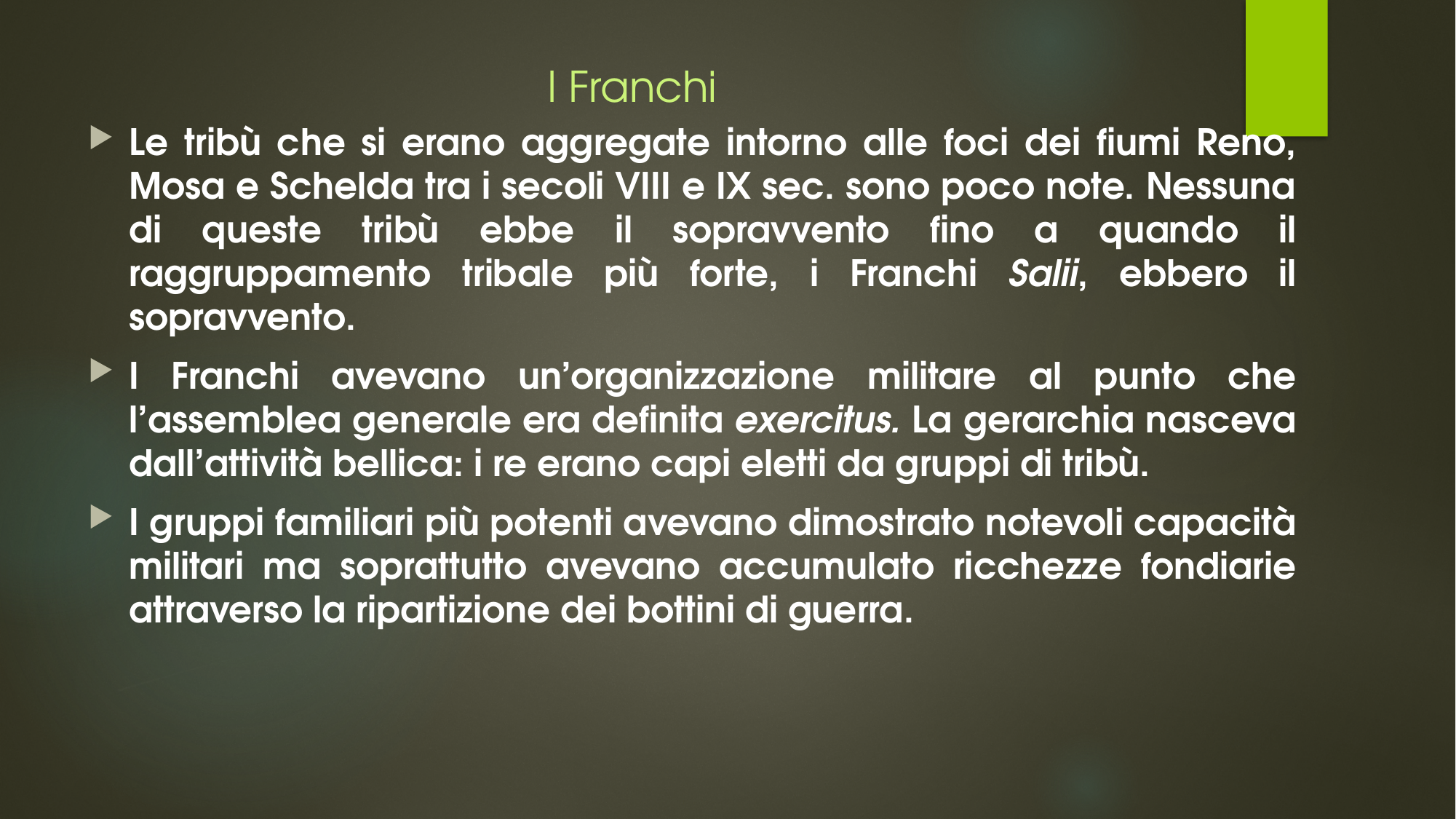

# I Franchi
Le tribù che si erano aggregate intorno alle foci dei fiumi Reno, Mosa e Schelda tra i secoli VIII e IX sec. sono poco note. Nessuna di queste tribù ebbe il sopravvento fino a quando il raggruppamento tribale più forte, i Franchi Salii, ebbero il sopravvento.
I Franchi avevano un’organizzazione militare al punto che l’assemblea generale era definita exercitus. La gerarchia nasceva dall’attività bellica: i re erano capi eletti da gruppi di tribù.
I gruppi familiari più potenti avevano dimostrato notevoli capacità militari ma soprattutto avevano accumulato ricchezze fondiarie attraverso la ripartizione dei bottini di guerra.